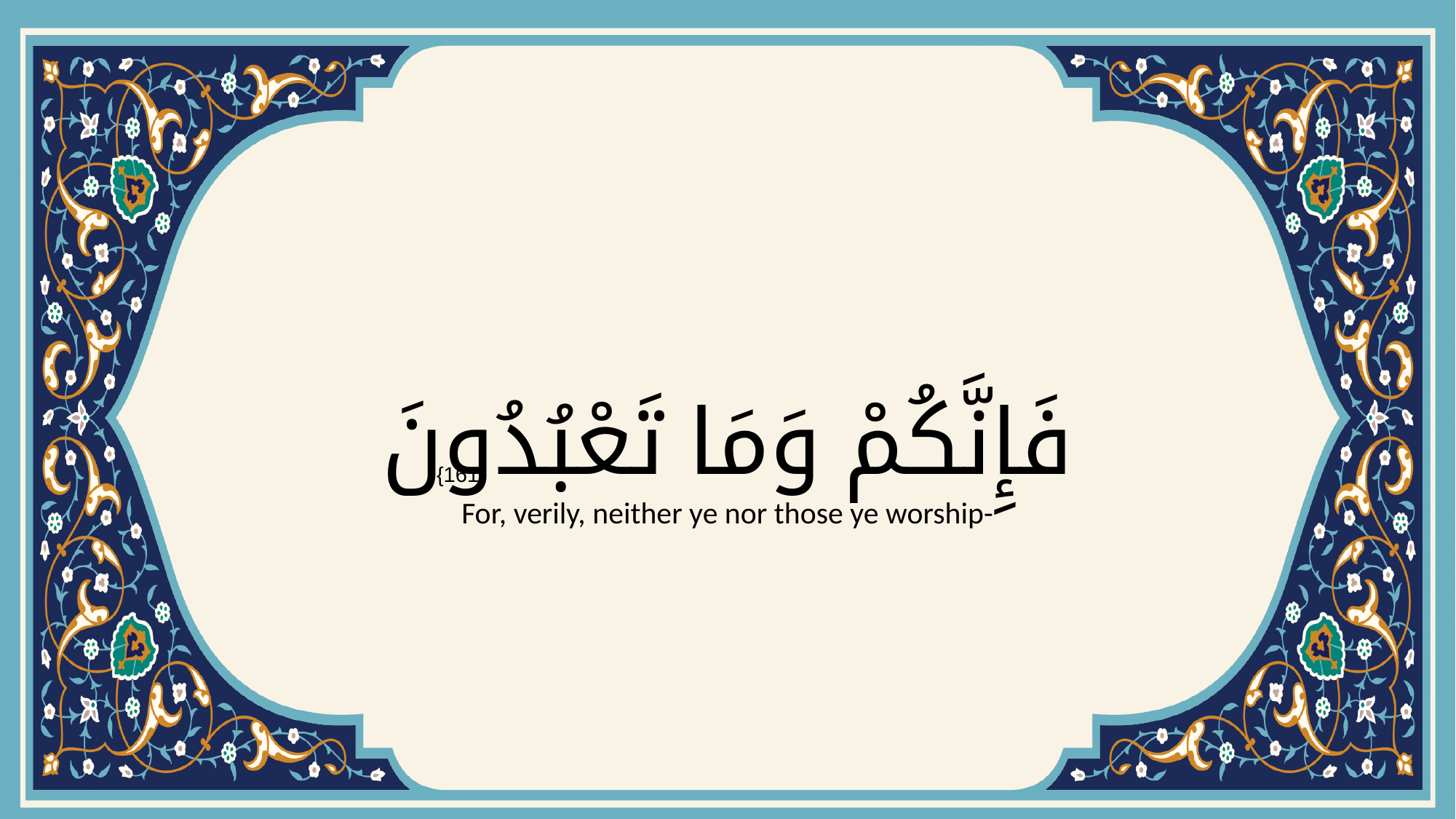

# فَإِنَّكُمْ وَمَا تَعْبُدُونَ
{161}
For, verily, neither ye nor those ye worship-